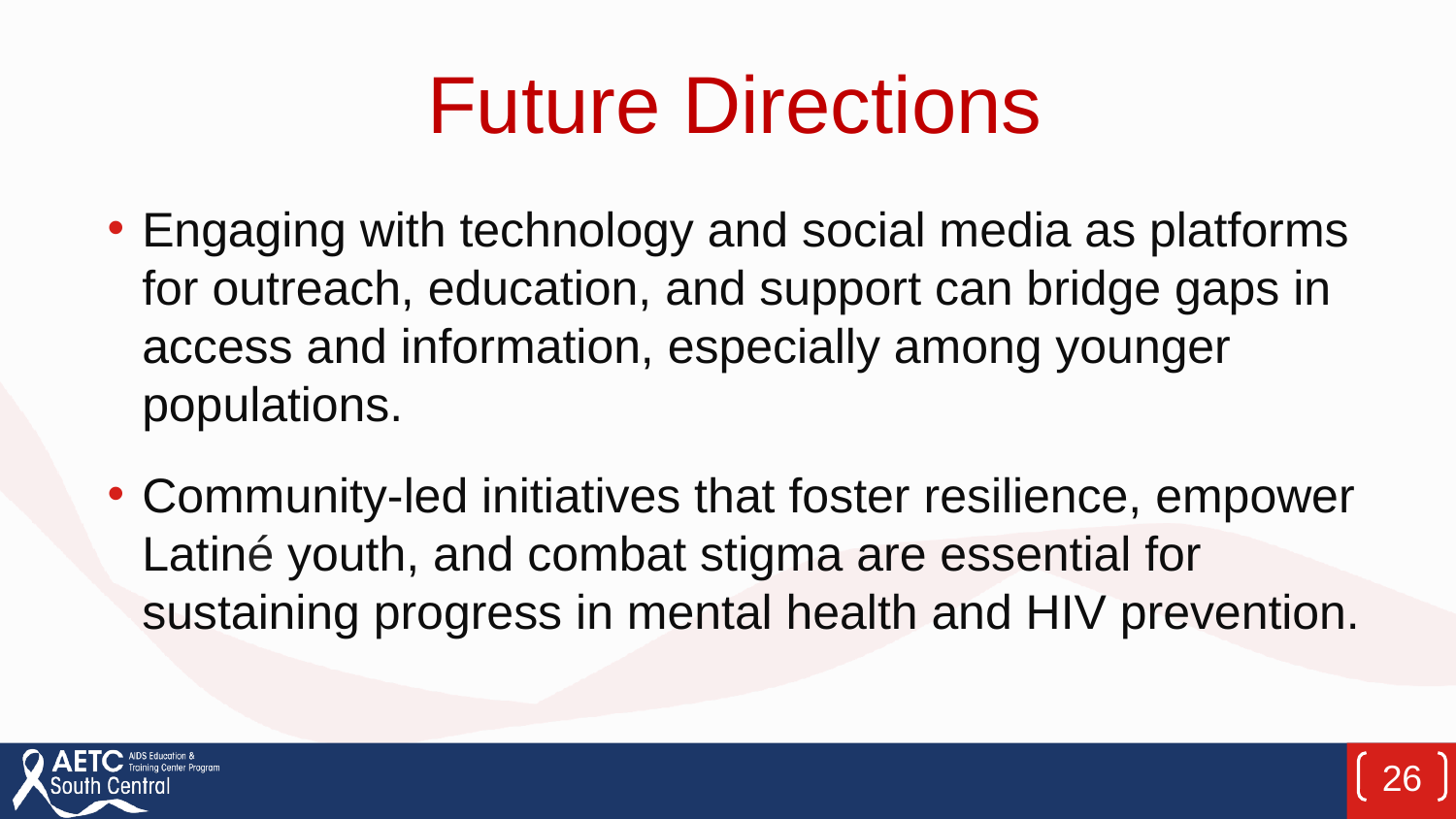

# Future Directions
Engaging with technology and social media as platforms for outreach, education, and support can bridge gaps in access and information, especially among younger populations.

Community-led initiatives that foster resilience, empower Latiné youth, and combat stigma are essential for sustaining progress in mental health and HIV prevention.

26